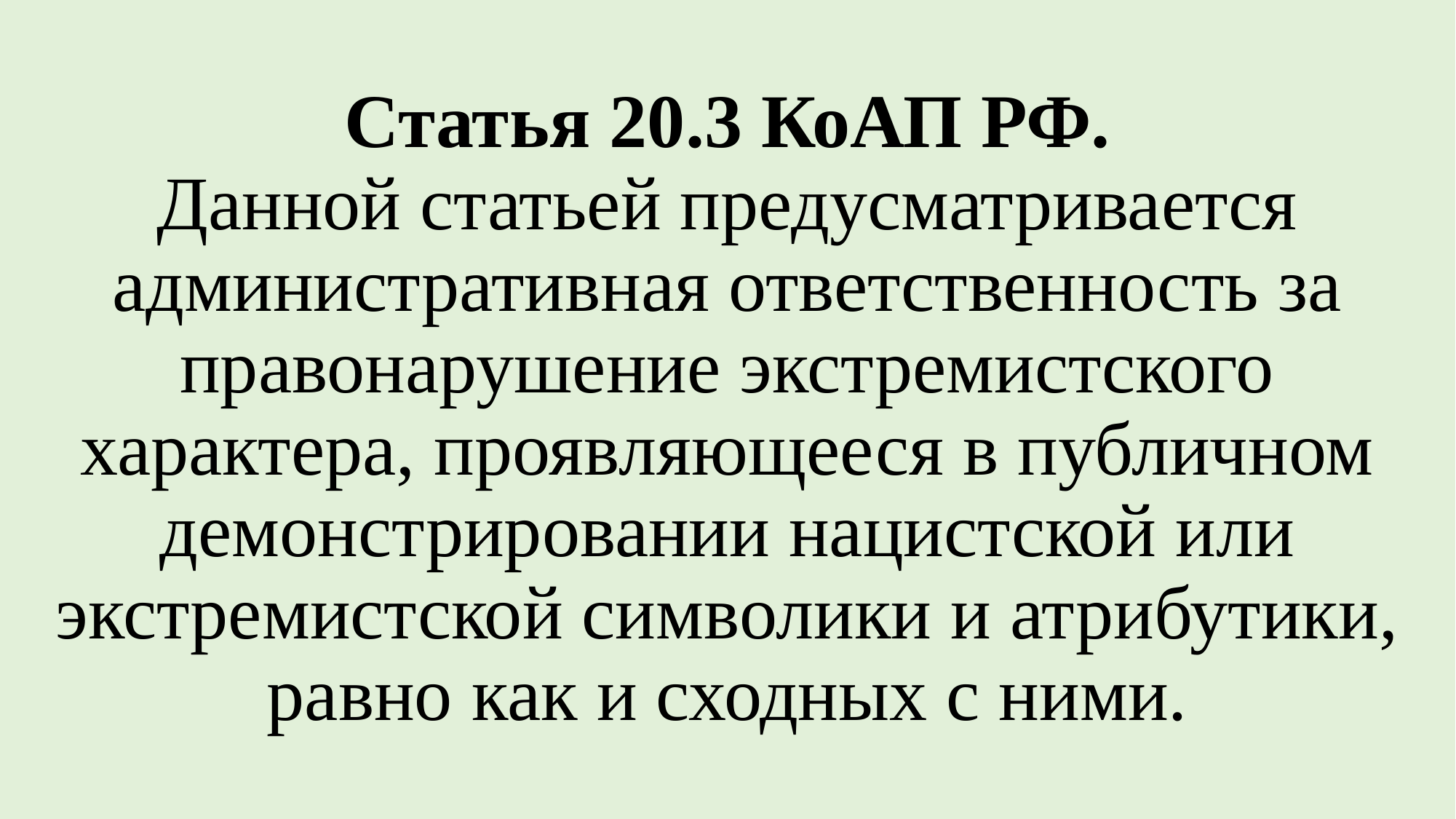

# Статья 20.3 КоАП РФ. Данной статьей предусматривается административная ответственность за правонарушение экстремистского характера, проявляющееся в публичном демонстрировании нацистской или экстремистской символики и атрибутики, равно как и сходных с ними.